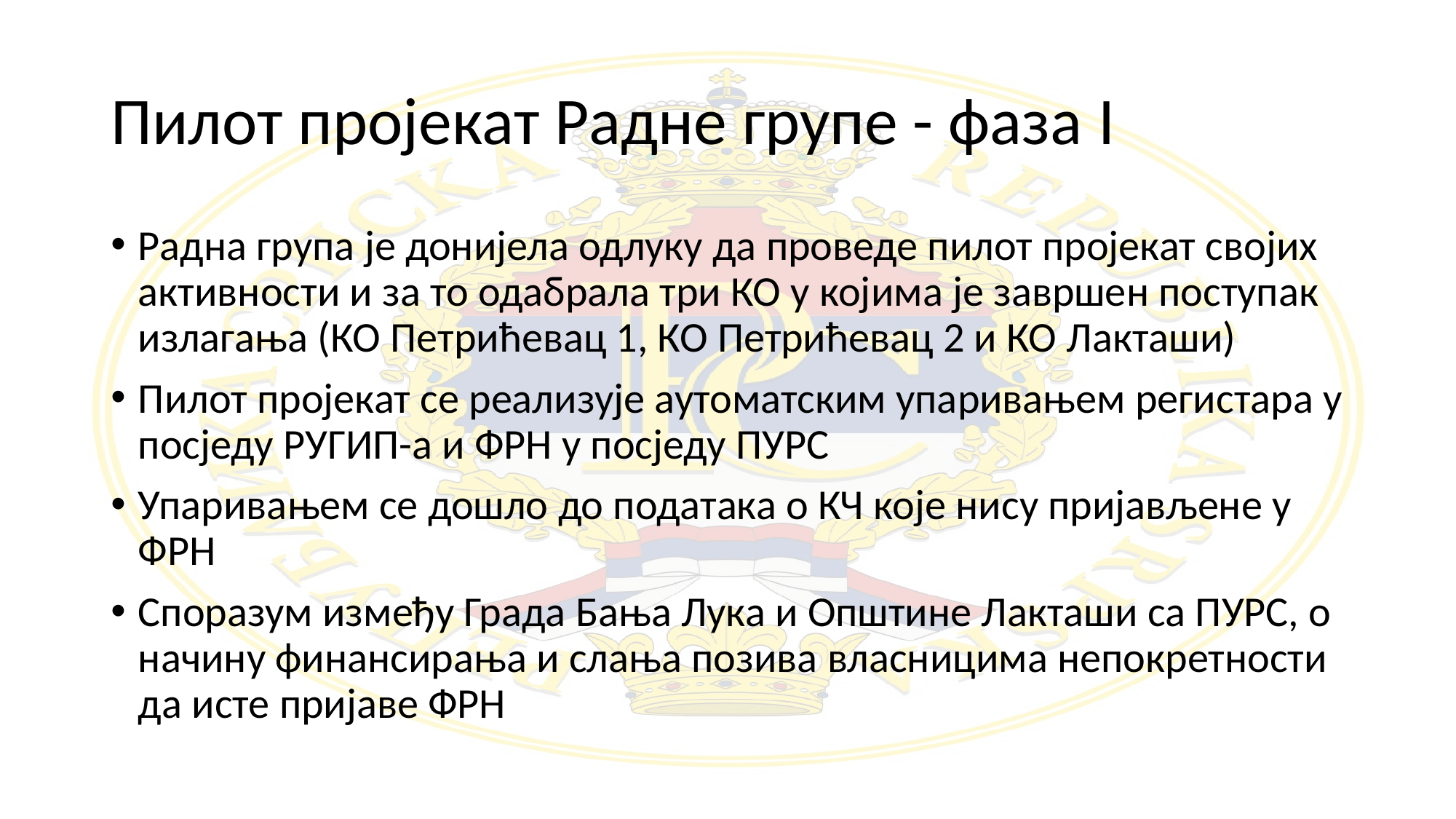

# Пилот пројекат Радне групе - фаза I
Радна група је донијела одлуку да проведе пилот пројекат својих активности и за то одабрала три КО у којима је завршен поступак излагања (КО Петрићевац 1, КО Петрићевац 2 и КО Лакташи)
Пилот пројекат се реализује аутоматским упаривањем регистара у посједу РУГИП-а и ФРН у посједу ПУРС
Упаривањем се дошло до података о КЧ које нису пријављене у ФРН
Споразум између Града Бања Лука и Општине Лакташи са ПУРС, о начину финансирања и слања позива власницима непокретности да исте пријаве ФРН